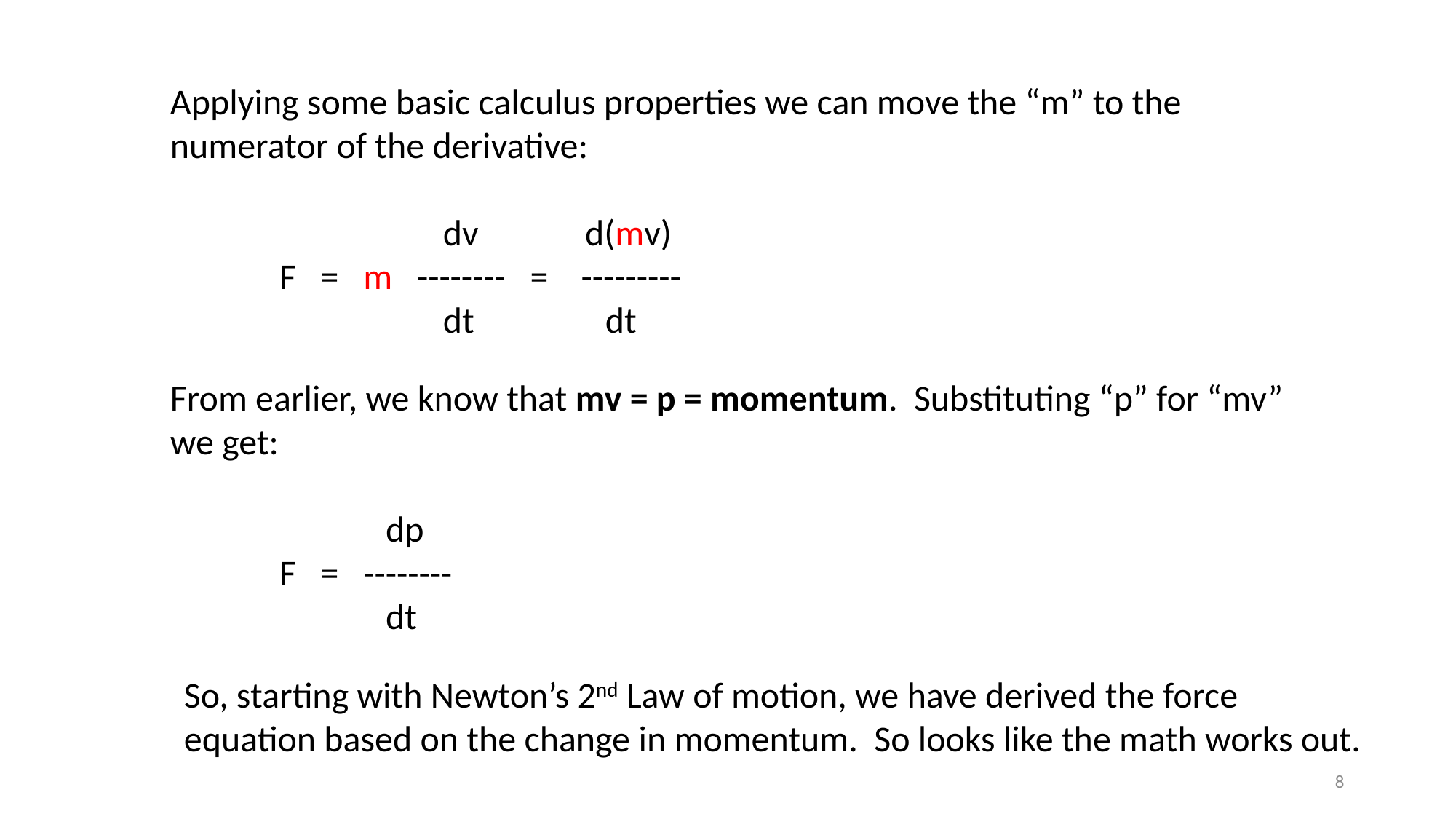

Applying some basic calculus properties we can move the “m” to the numerator of the derivative:

	                    dv             d(mv)
	F   =   m   --------   =    ---------
  	                    dt                dt
From earlier, we know that mv = p = momentum.  Substituting “p” for “mv” we get:

	             dp
	F   =   --------
  	             dt
So, starting with Newton’s 2nd Law of motion, we have derived the force equation based on the change in momentum.  So looks like the math works out.
8